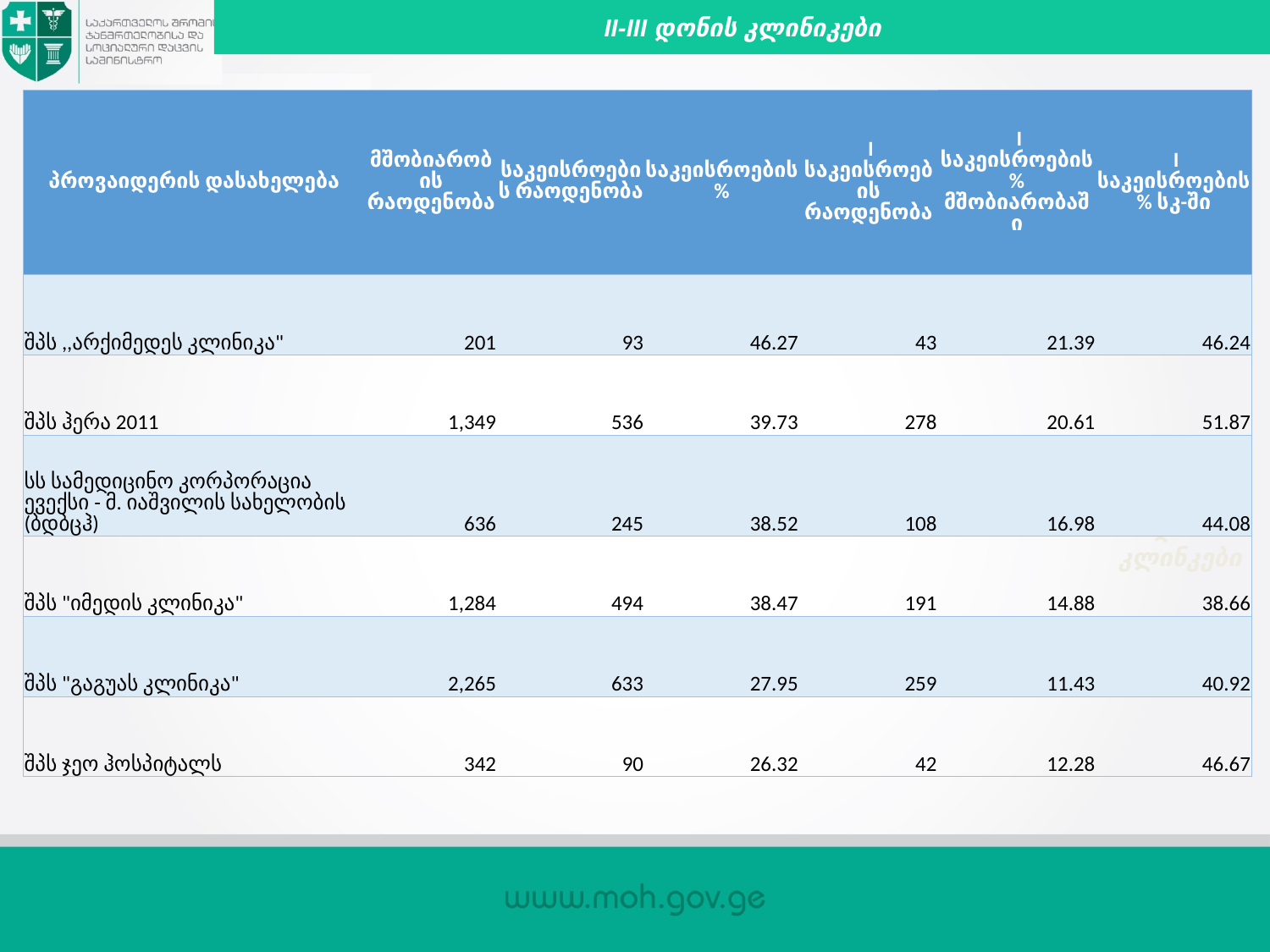

II-III დონის კლინიკები
| პროვაიდერის დასახელება | მშობიარობის რაოდენობა | საკეისროების რაოდენობა | საკეისროების % | I საკეისროების რაოდენობა | I საკეისროების % მშობიარობაში | I საკეისროების % სკ-ში |
| --- | --- | --- | --- | --- | --- | --- |
| შპს ,,არქიმედეს კლინიკა" | 201 | 93 | 46.27 | 43 | 21.39 | 46.24 |
| შპს ჰერა 2011 | 1,349 | 536 | 39.73 | 278 | 20.61 | 51.87 |
| სს სამედიცინო კორპორაცია ევექსი - მ. იაშვილის სახელობის (ბდბცჰ) | 636 | 245 | 38.52 | 108 | 16.98 | 44.08 |
| შპს "იმედის კლინიკა" | 1,284 | 494 | 38.47 | 191 | 14.88 | 38.66 |
| შპს "გაგუას კლინიკა" | 2,265 | 633 | 27.95 | 259 | 11.43 | 40.92 |
| შპს ჯეო ჰოსპიტალს | 342 | 90 | 26.32 | 42 | 12.28 | 46.67 |
III დონის კლინკები